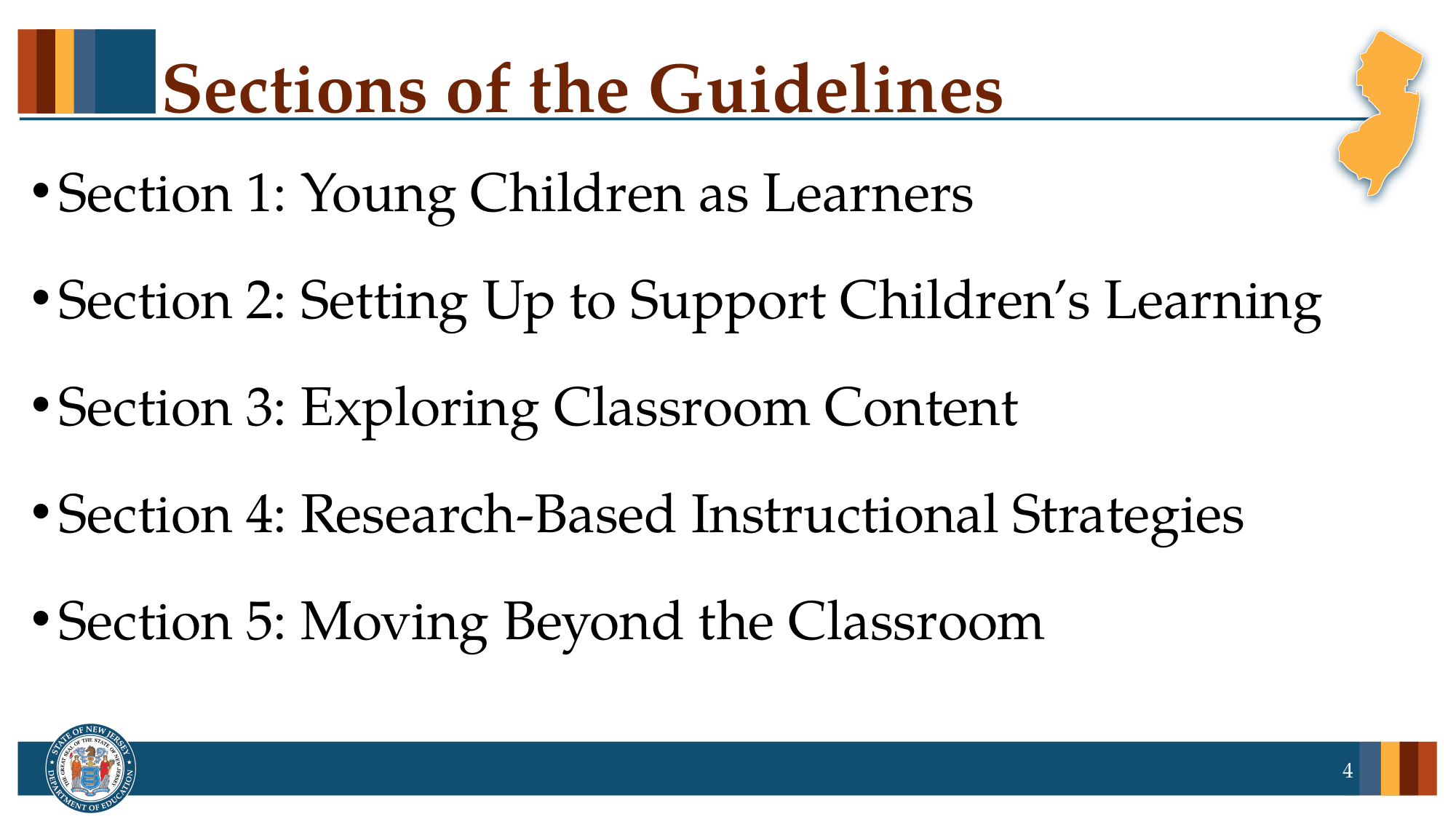

# Sections of the Guidelines
Section 1: Young Children as Learners
Section 2: Setting Up to Support Children’s Learning
Section 3: Exploring Classroom Content
Section 4: Research-Based Instructional Strategies
Section 5: Moving Beyond the Classroom
4